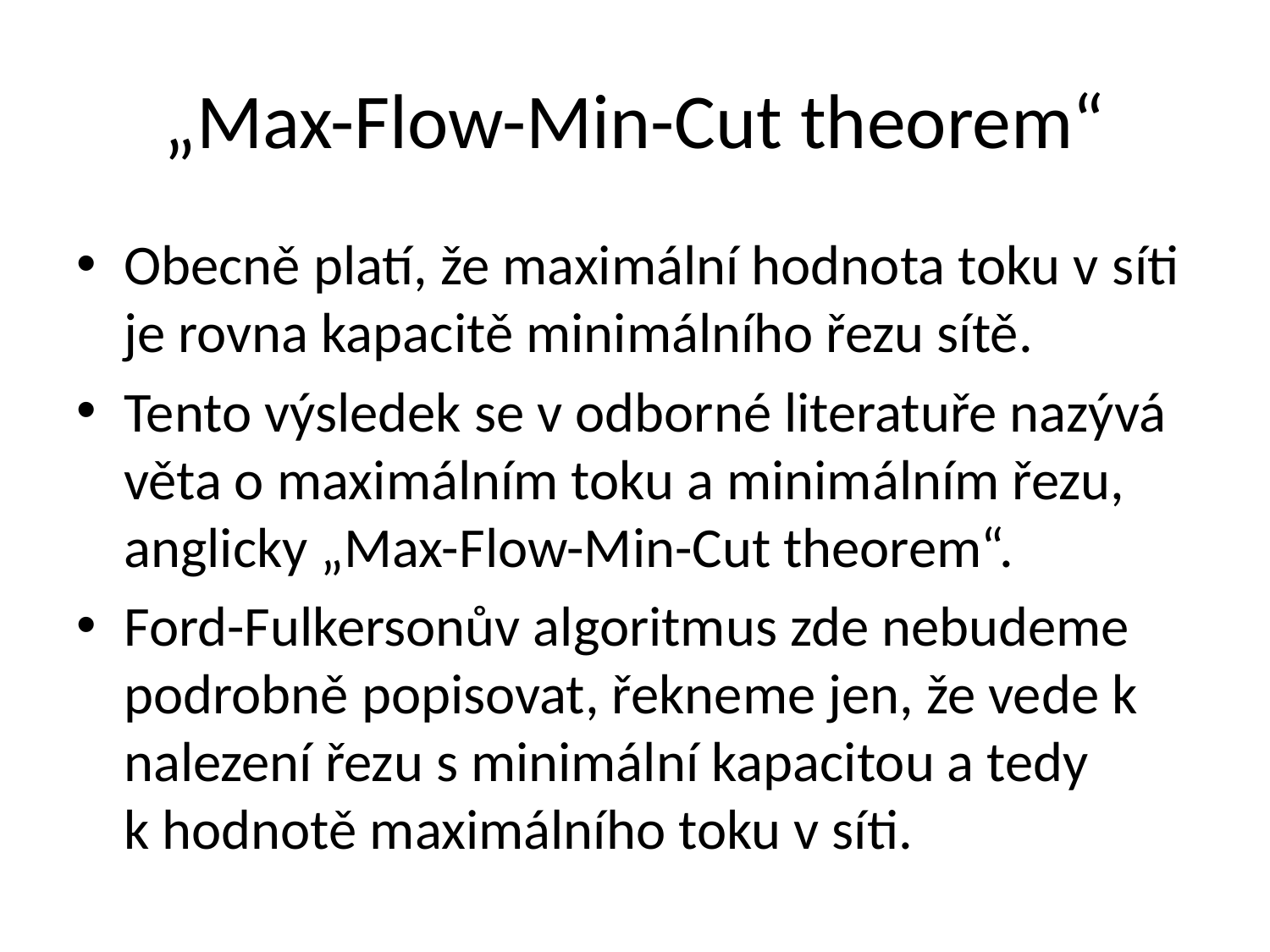

# „Max-Flow-Min-Cut theorem“
Obecně platí, že maximální hodnota toku v síti je rovna kapacitě minimálního řezu sítě.
Tento výsledek se v odborné literatuře nazývá věta o maximálním toku a minimálním řezu, anglicky „Max-Flow-Min-Cut theorem“.
Ford-Fulkersonův algoritmus zde nebudeme podrobně popisovat, řekneme jen, že vede k nalezení řezu s minimální kapacitou a tedy k hodnotě maximálního toku v síti.